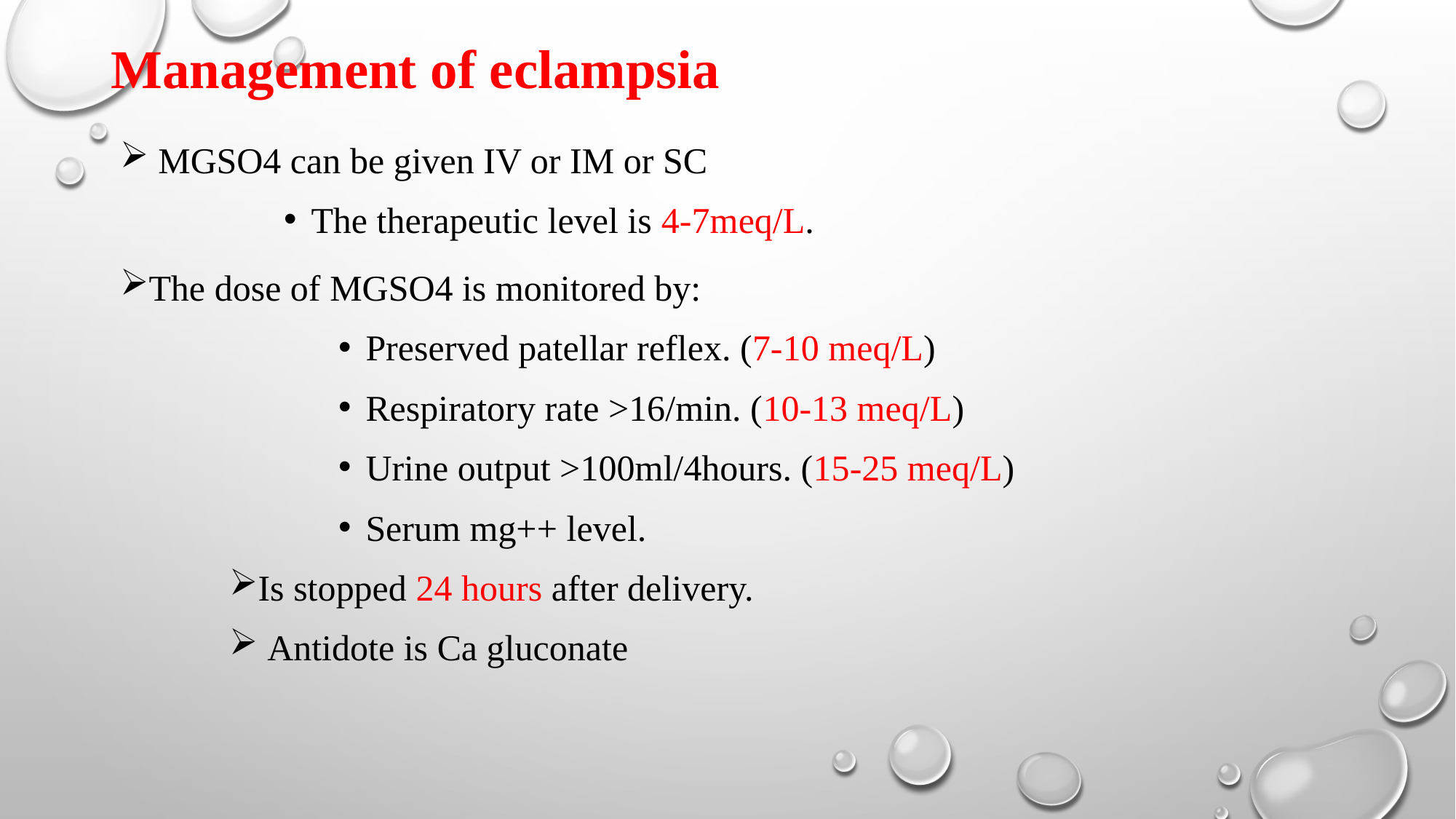

# Management of eclampsia
 MGSO4 can be given IV or IM or SC
The therapeutic level is 4-7meq/L.
The dose of MGSO4 is monitored by:
Preserved patellar reflex. (7-10 meq/L)
Respiratory rate >16/min. (10-13 meq/L)
Urine output >100ml/4hours. (15-25 meq/L)
Serum mg++ level.
Is stopped 24 hours after delivery.
 Antidote is Ca gluconate